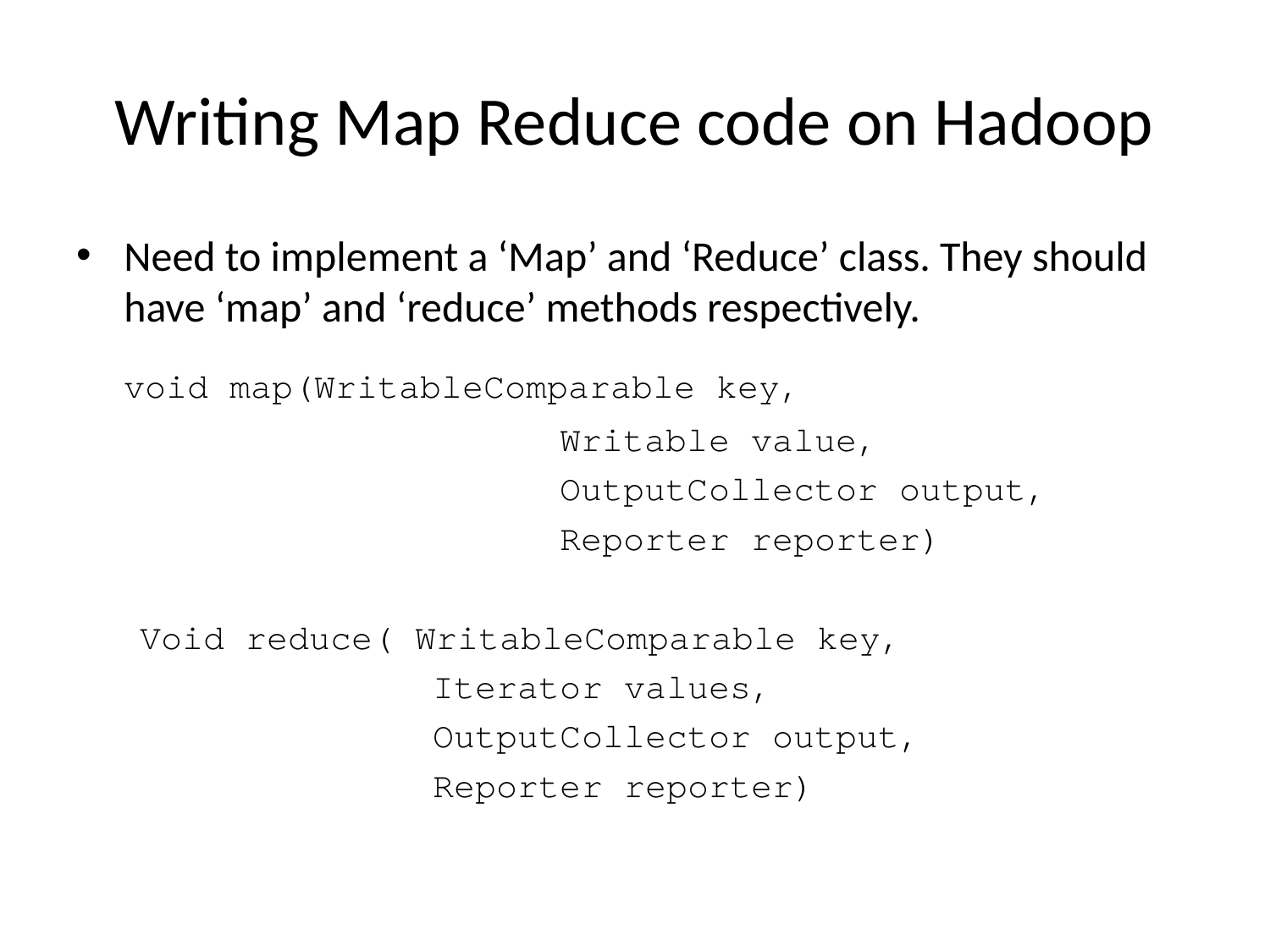

# Writing Map Reduce code on Hadoop
Need to implement a ‘Map’ and ‘Reduce’ class. They should have ‘map’ and ‘reduce’ methods respectively.
	void map(WritableComparable key,
				Writable value,
				OutputCollector output,
				Reporter reporter)

Void reduce( WritableComparable key,
			Iterator values,
			OutputCollector output,
			Reporter reporter)